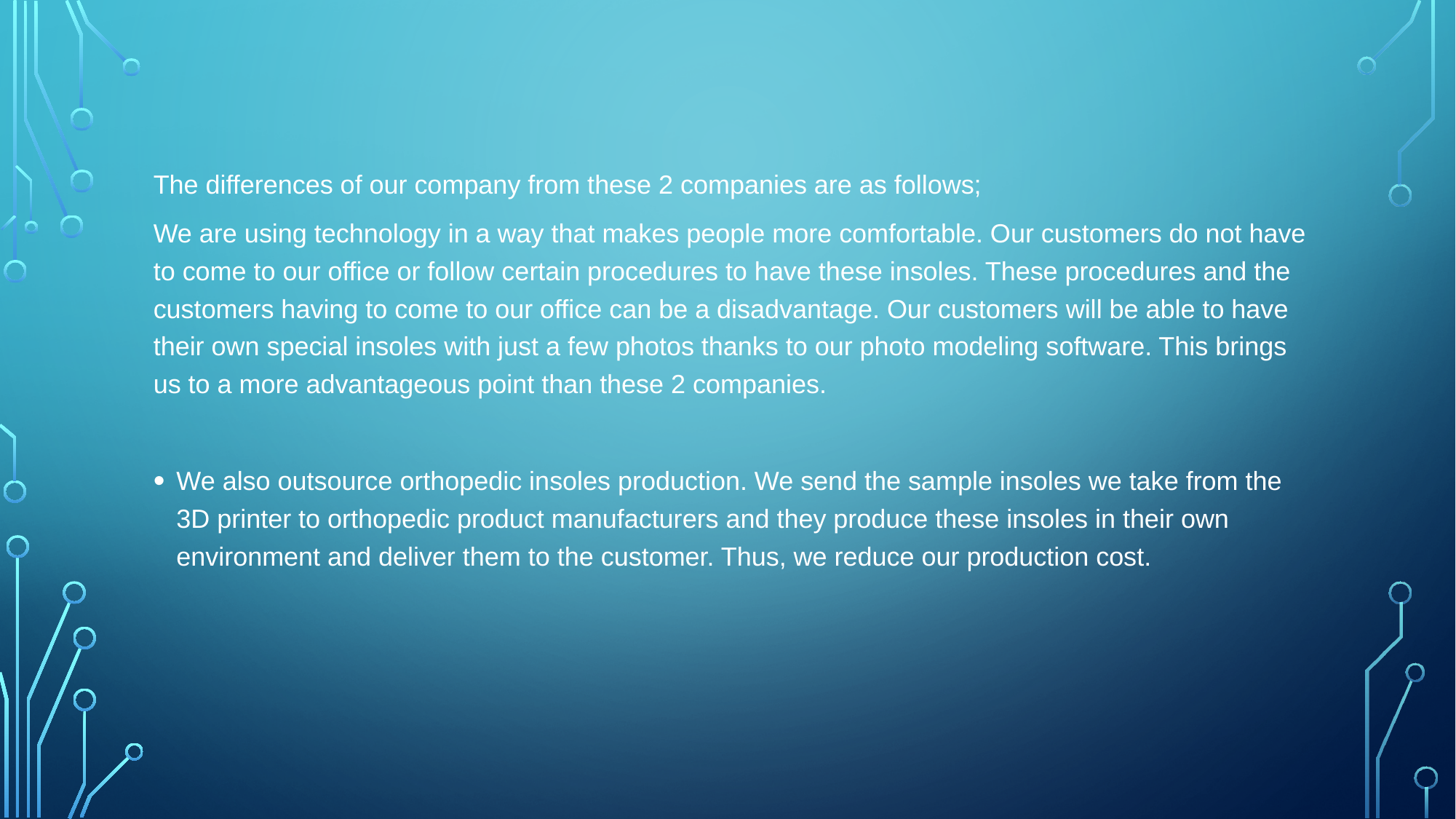

The differences of our company from these 2 companies are as follows;
We are using technology in a way that makes people more comfortable. Our customers do not have to come to our office or follow certain procedures to have these insoles. These procedures and the customers having to come to our office can be a disadvantage. Our customers will be able to have their own special insoles with just a few photos thanks to our photo modeling software. This brings us to a more advantageous point than these 2 companies.

We also outsource orthopedic insoles production. We send the sample insoles we take from the 3D printer to orthopedic product manufacturers and they produce these insoles in their own environment and deliver them to the customer. Thus, we reduce our production cost.